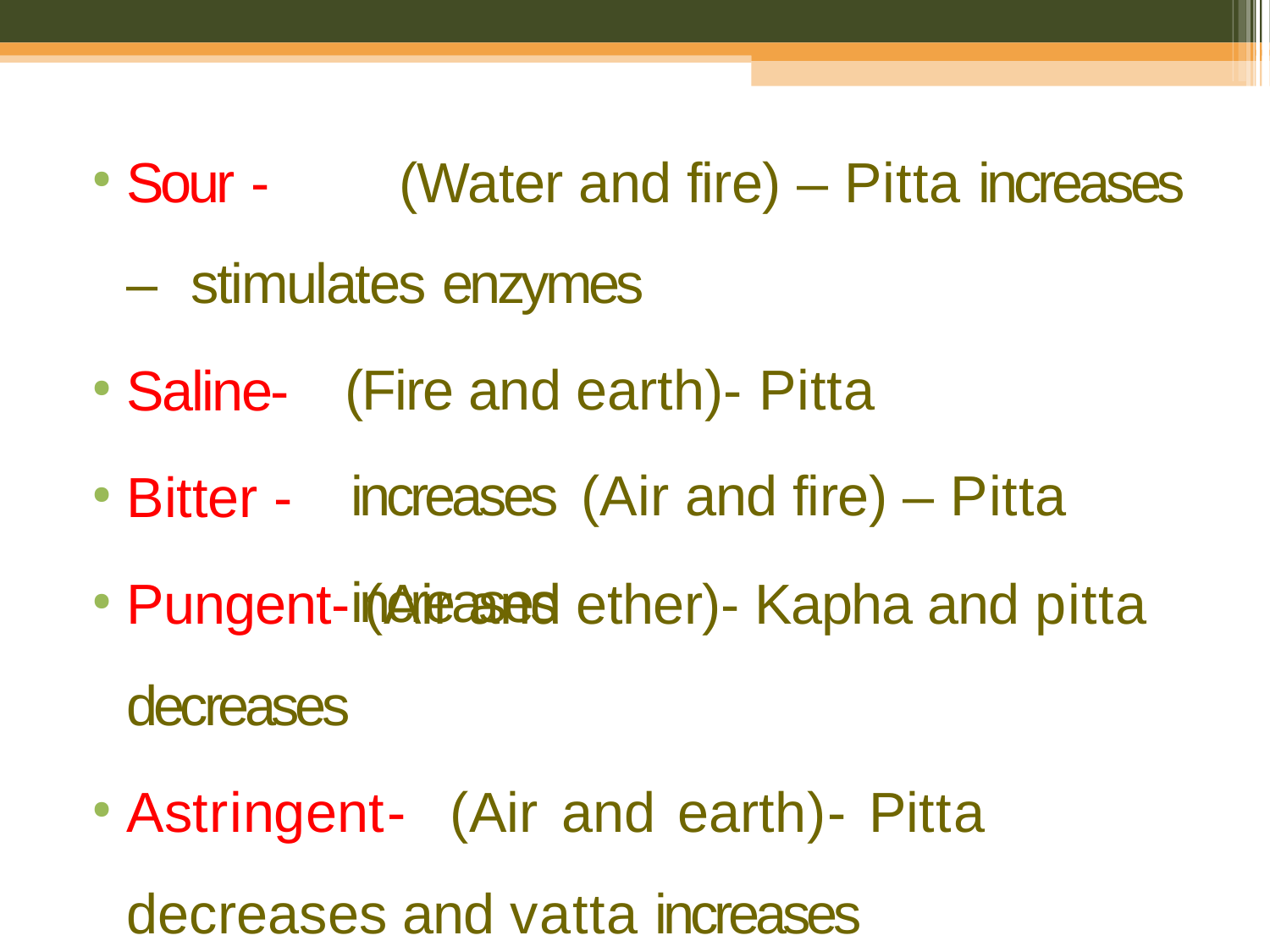

Sour -	(Water and fire) – Pitta increases –  stimulates enzymes
Saline-
Bitter -
(Fire and earth)- Pitta increases  (Air and fire) – Pitta increases
Pungent- (Air and ether)- Kapha and pitta  decreases
Astringent-	(Air	and	earth)-	Pitta	decreases  and vatta increases